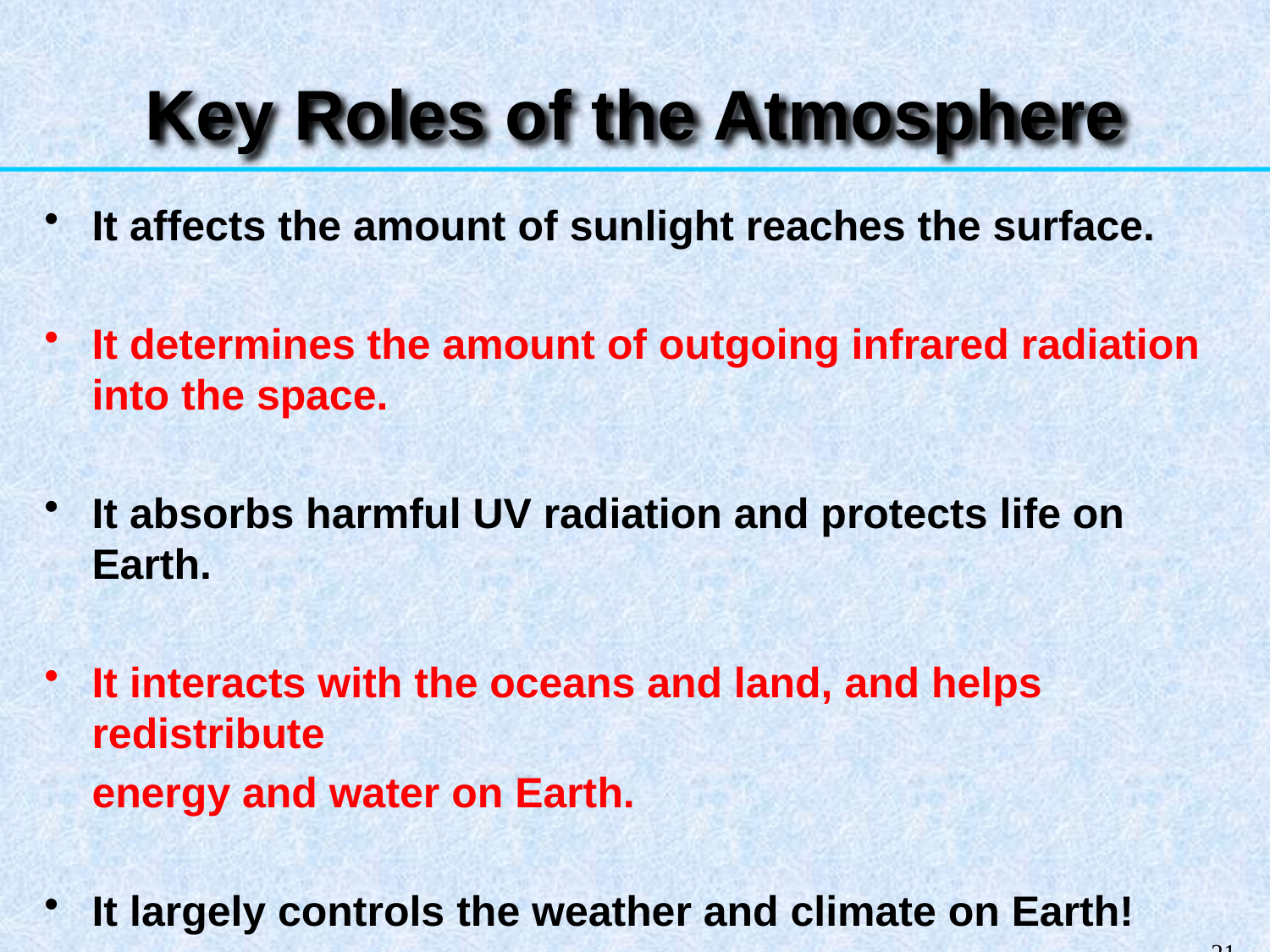

Key Roles of the Atmosphere

It affects the amount of sunlight reaches the surface.

It determines the amount of outgoing infrared radiation into the space.

It absorbs harmful UV radiation and protects life on Earth.

It interacts with the oceans and land, and helps redistribute
	energy and water on Earth.

It largely controls the weather and climate on Earth!

21